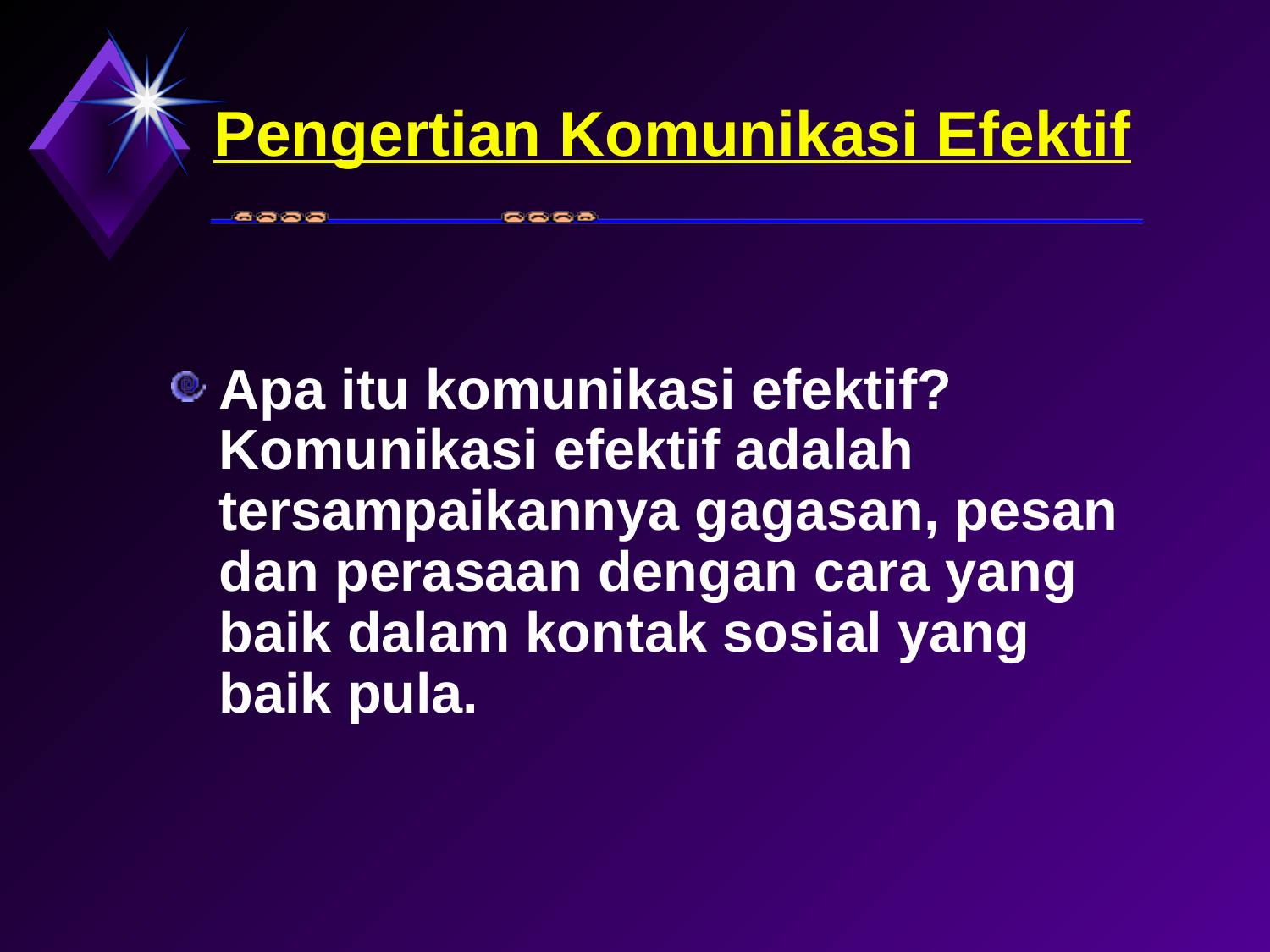

# Pengertian Komunikasi Efektif

Apa itu komunikasi efektif?
Komunikasi efektif adalah tersampaikannya gagasan, pesan dan perasaan dengan cara yang baik dalam kontak sosial yang baik pula.